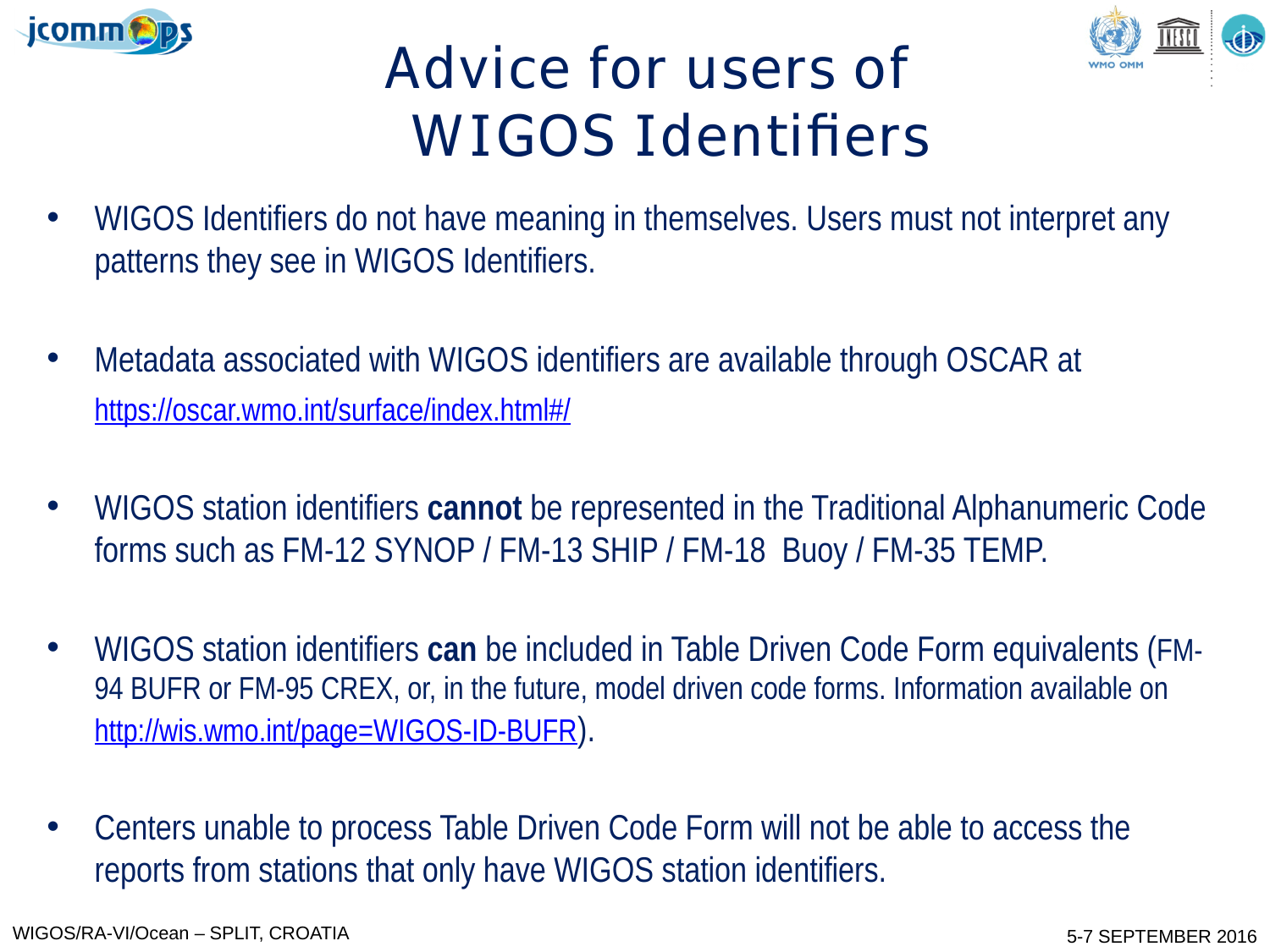

Advice for users of WIGOS Identifiers
WIGOS Identifiers do not have meaning in themselves. Users must not interpret any patterns they see in WIGOS Identifiers.

Metadata associated with WIGOS identifiers are available through OSCAR at
 	https://oscar.wmo.int/surface/index.html#/

WIGOS station identifiers cannot be represented in the Traditional Alphanumeric Code forms such as FM-12 SYNOP / FM-13 SHIP / FM-18  Buoy / FM-35 TEMP.

WIGOS station identifiers can be included in Table Driven Code Form equivalents (FM-94 BUFR or FM-95 CREX, or, in the future, model driven code forms. Information available on http://wis.wmo.int/page=WIGOS-ID-BUFR).

Centers unable to process Table Driven Code Form will not be able to access the reports from stations that only have WIGOS station identifiers.